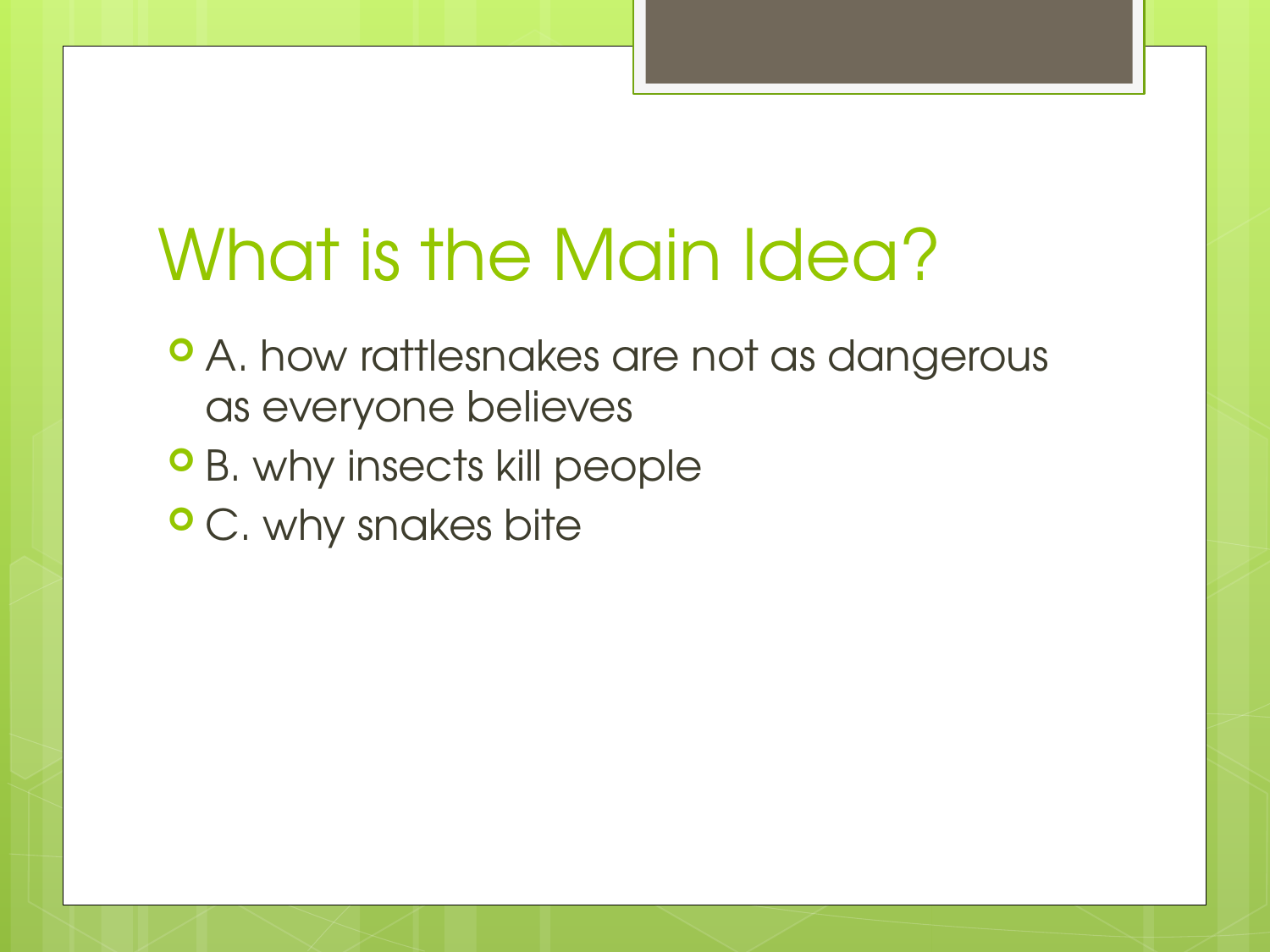

# What is the Main Idea?
A. how rattlesnakes are not as dangerous as everyone believes
B. why insects kill people
C. why snakes bite